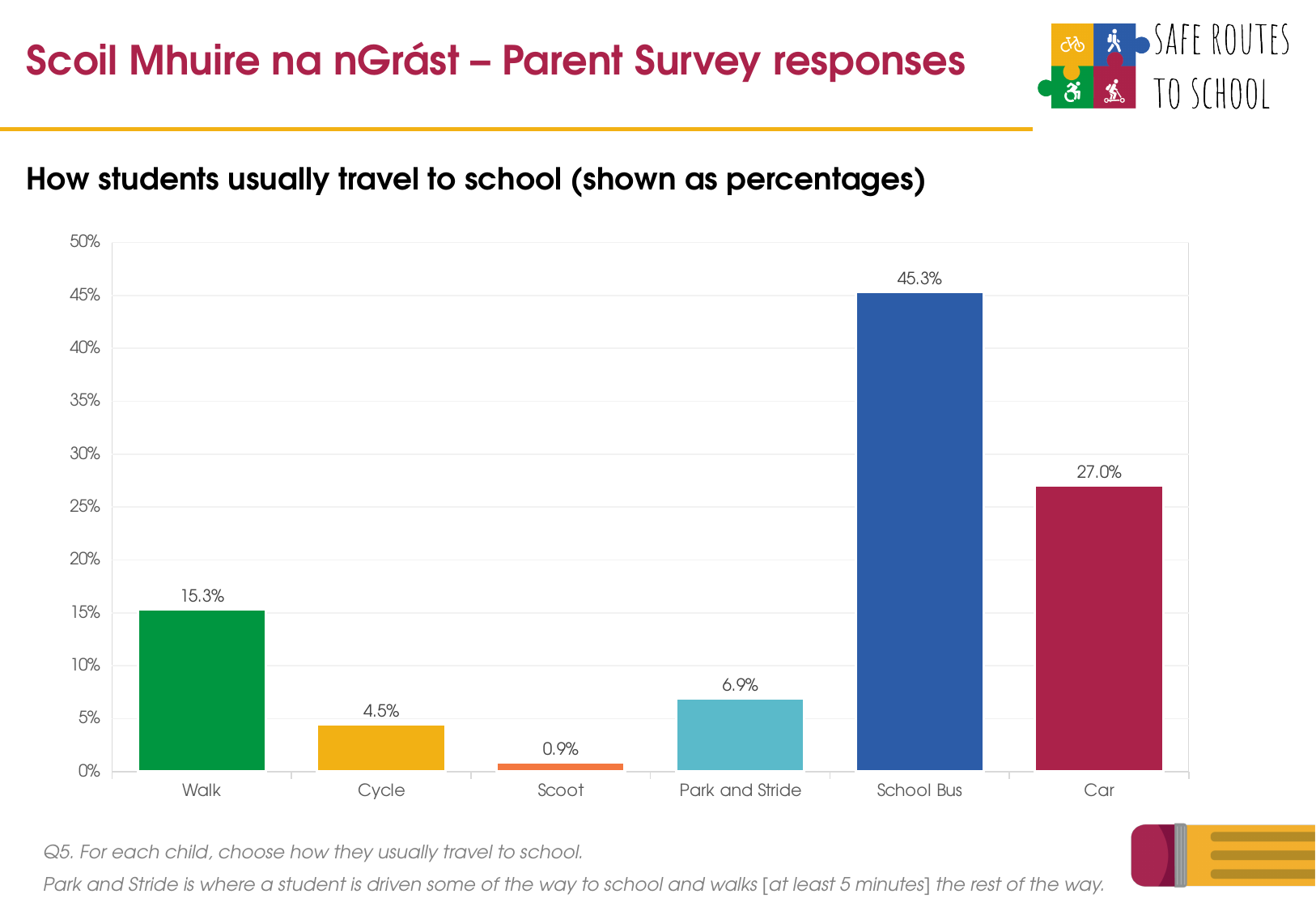

Scoil Mhuire na nGrást – Parent Survey responses
How students usually travel to school (shown as percentages)

### Chart

| Category |  |
|---|---|
| Walk | 0.15315315315315314 |
| Cycle | 0.04504504504504504 |
| Scoot | 0.009009009009009009 |
| Park and Stride | 0.06906906906906907 |
| School Bus | 0.45345345345345345 |
| Car | 0.2702702702702703 |
Q5. For each child, choose how they usually travel to school.
Park and Stride is where a student is driven some of the way to school and walks [at least 5 minutes] the rest of the way.